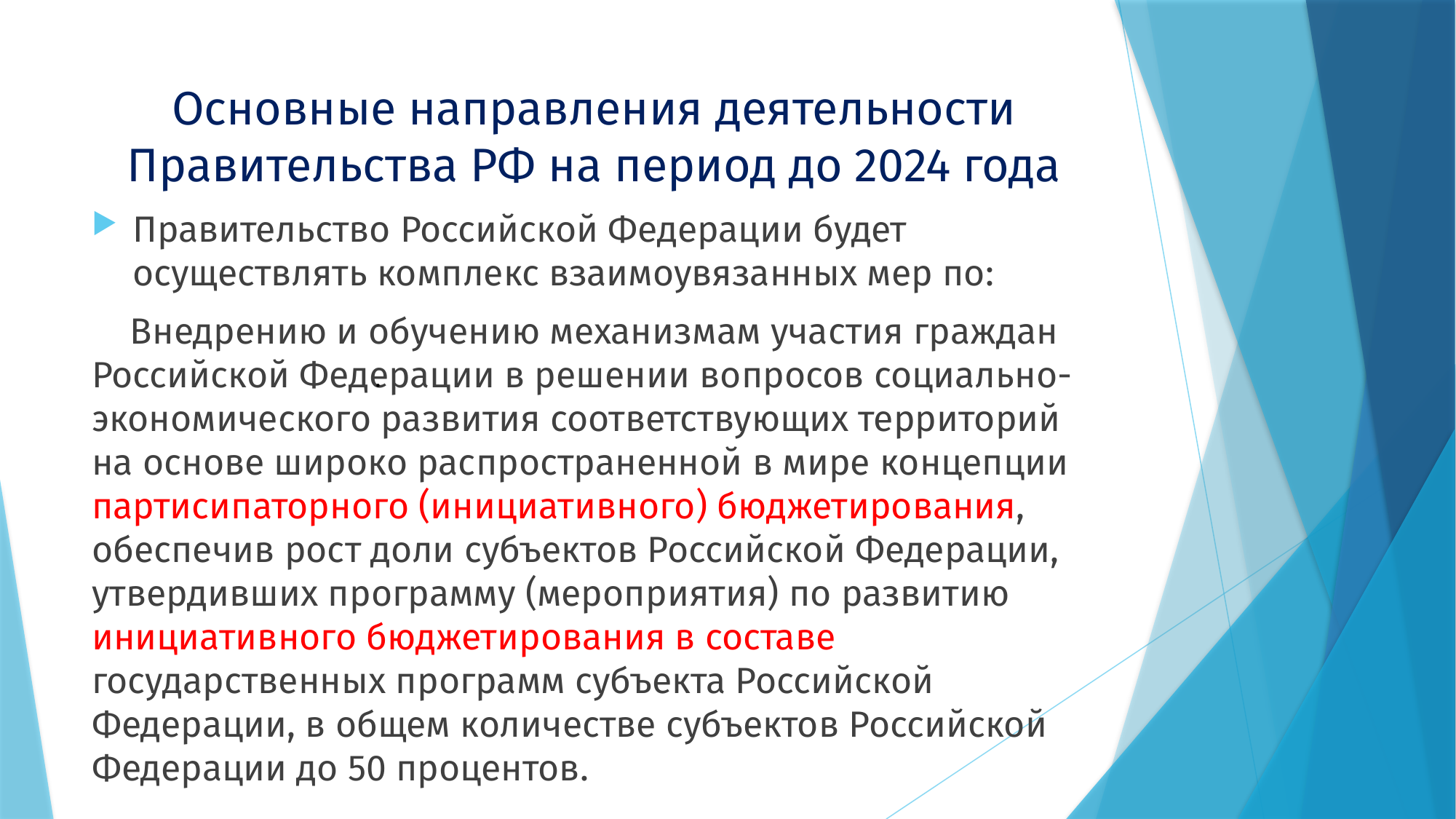

# Основные направления деятельности Правительства РФ на период до 2024 года
Правительство Российской Федерации будет осуществлять комплекс взаимоувязанных мер по:
    Внедрению и обучению механизмам участия граждан Российской Федерации в решении вопросов социально-экономического развития соответствующих территорий на основе широко распространенной в мире концепции партисипаторного (инициативного) бюджетирования, обеспечив рост доли субъектов Российской Федерации, утвердивших программу (мероприятия) по развитию инициативного бюджетирования в составе государственных программ субъекта Российской Федерации, в общем количестве субъектов Российской Федерации до 50 процентов.

.